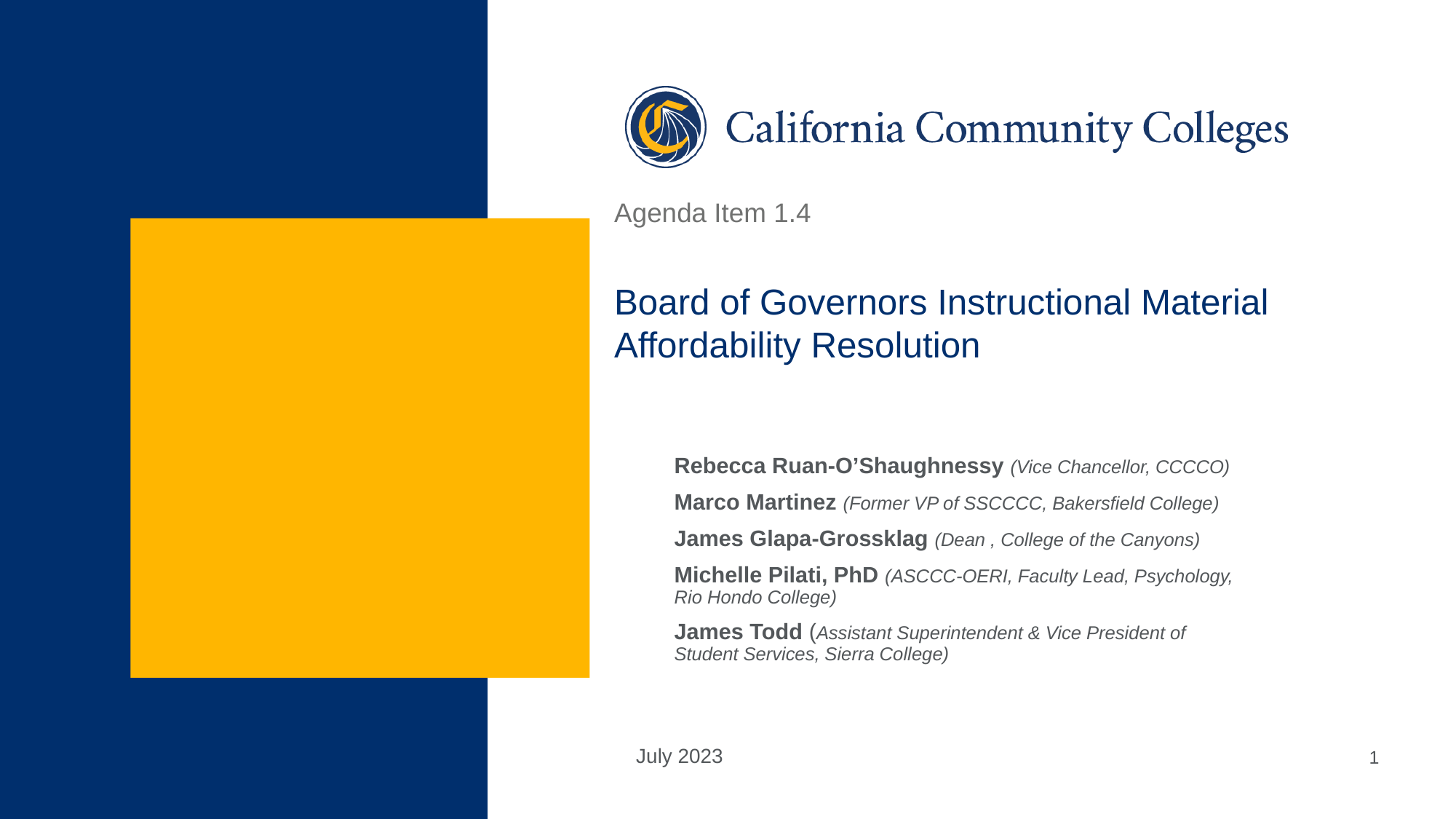

# Agenda Item 1.4 Board of Governors Instructional Material Affordability Resolution
Rebecca Ruan-O’Shaughnessy (Vice Chancellor, CCCCO)
Marco Martinez (Former VP of SSCCCC, Bakersfield College​)
James Glapa-Grossklag (Dean , College of the Canyons)
Michelle Pilati, PhD (ASCCC-OERI, Faculty Lead, Psychology, Rio Hondo College)
James Todd (Assistant Superintendent & Vice President of Student Services, Sierra College)

1
July 2023